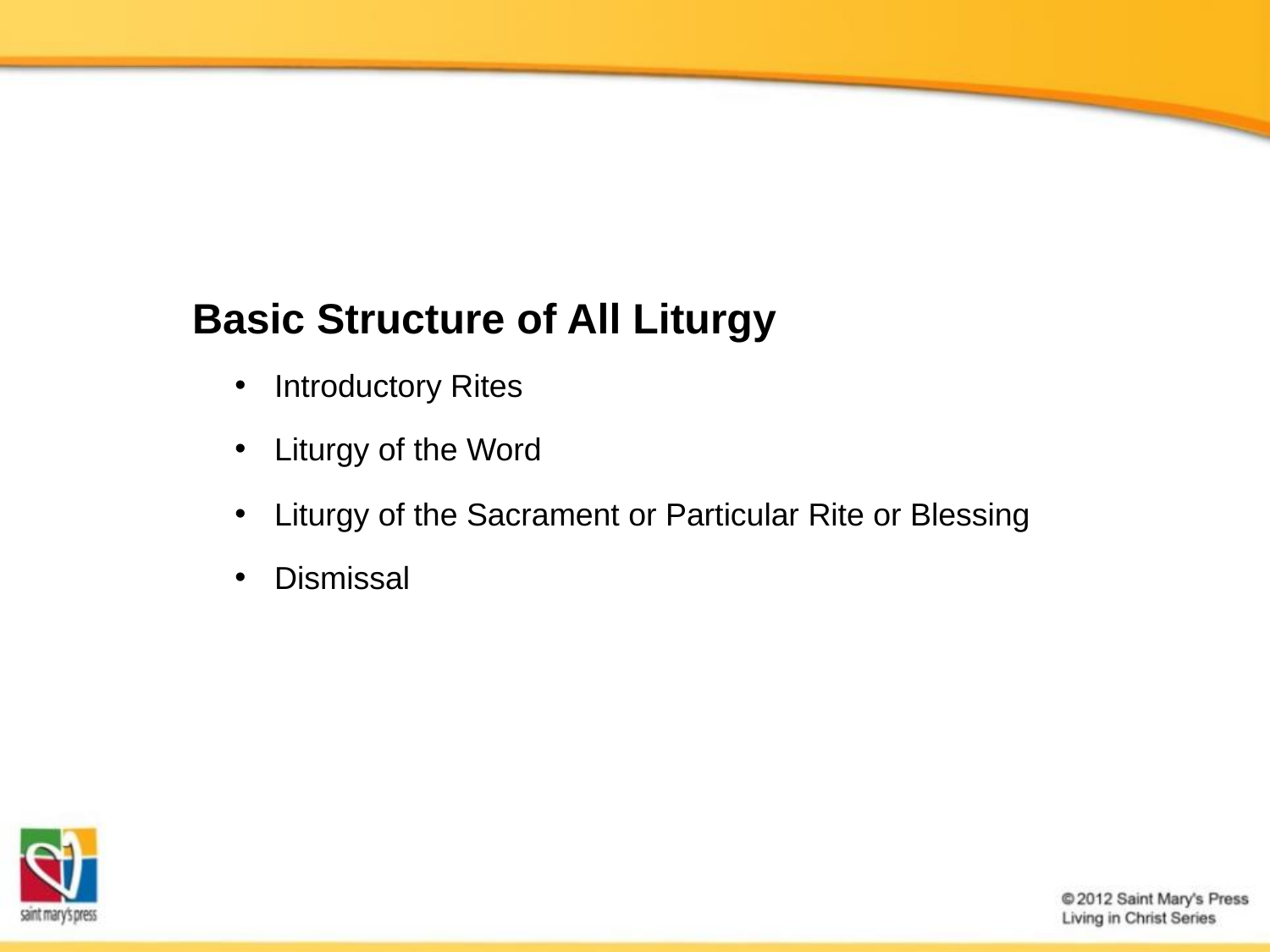

Basic Structure of All Liturgy
Introductory Rites
Liturgy of the Word
Liturgy of the Sacrament or Particular Rite or Blessing
Dismissal